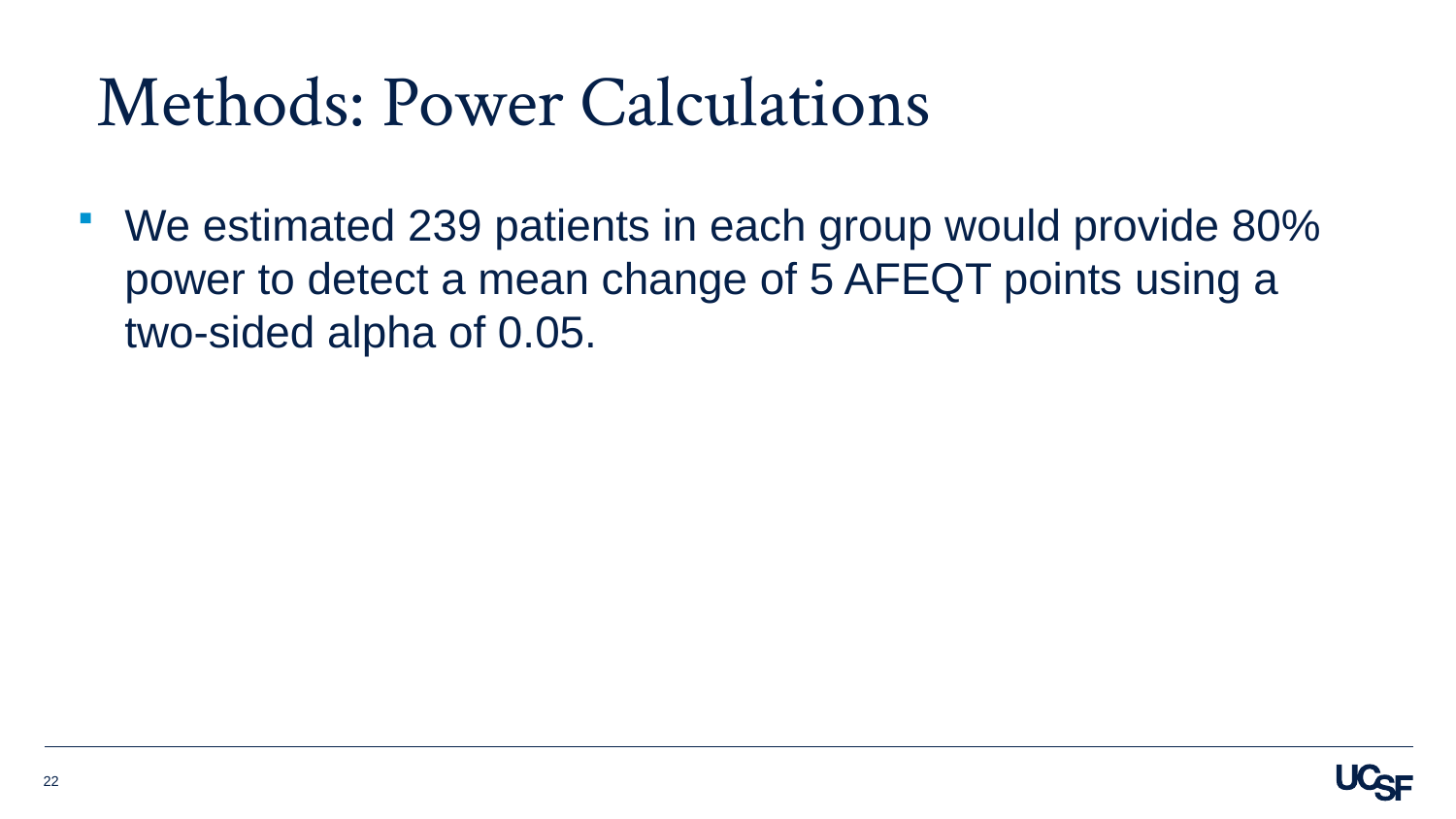

# Methods: Power Calculations
We estimated 239 patients in each group would provide 80% power to detect a mean change of 5 AFEQT points using a two-sided alpha of 0.05.
22